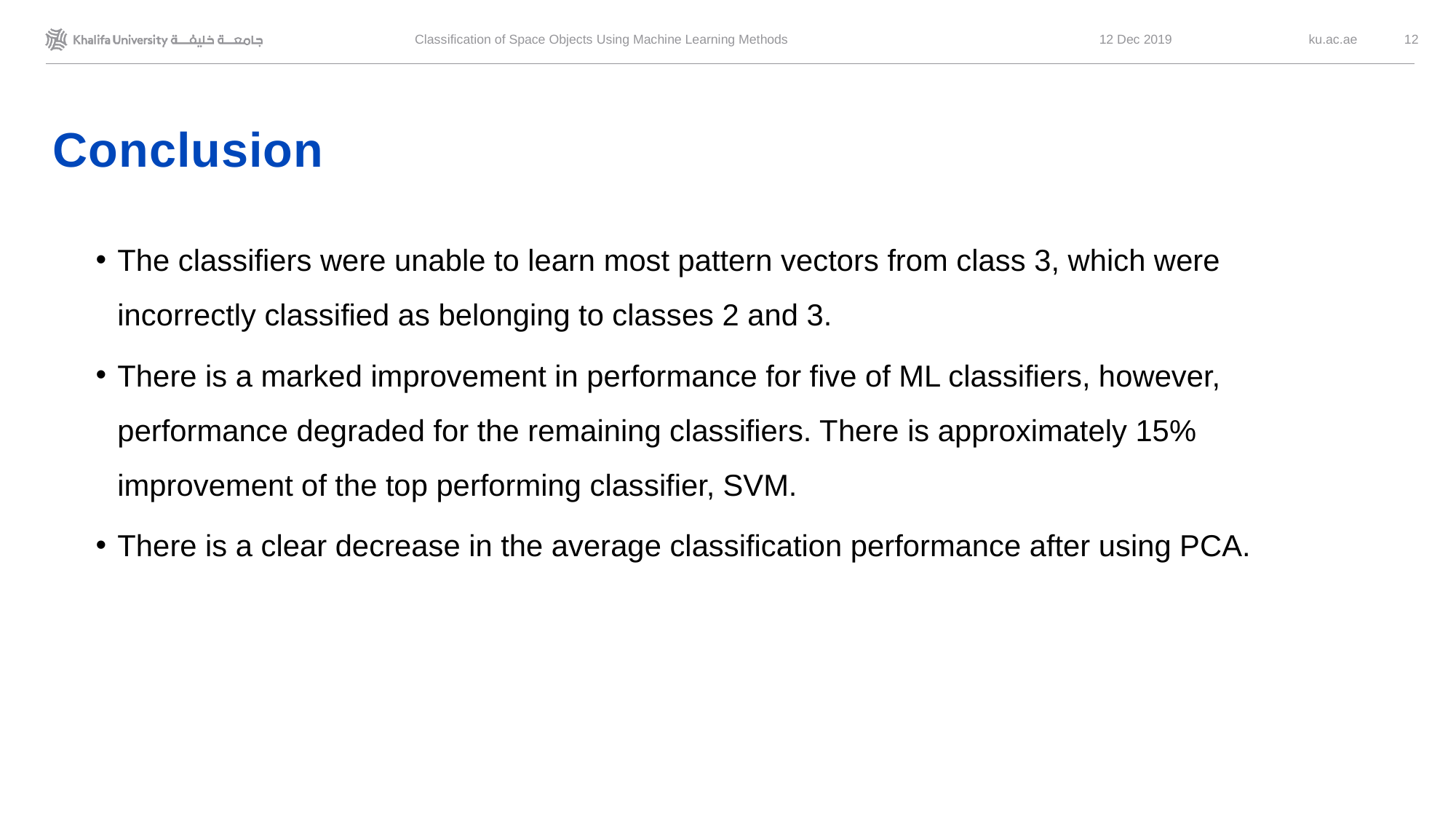

Classification of Space Objects Using Machine Learning Methods
12 Dec 2019
12
# Conclusion
The classifiers were unable to learn most pattern vectors from class 3, which were incorrectly classified as belonging to classes 2 and 3.
There is a marked improvement in performance for five of ML classifiers, however, performance degraded for the remaining classifiers. There is approximately 15% improvement of the top performing classifier, SVM.
There is a clear decrease in the average classification performance after using PCA.